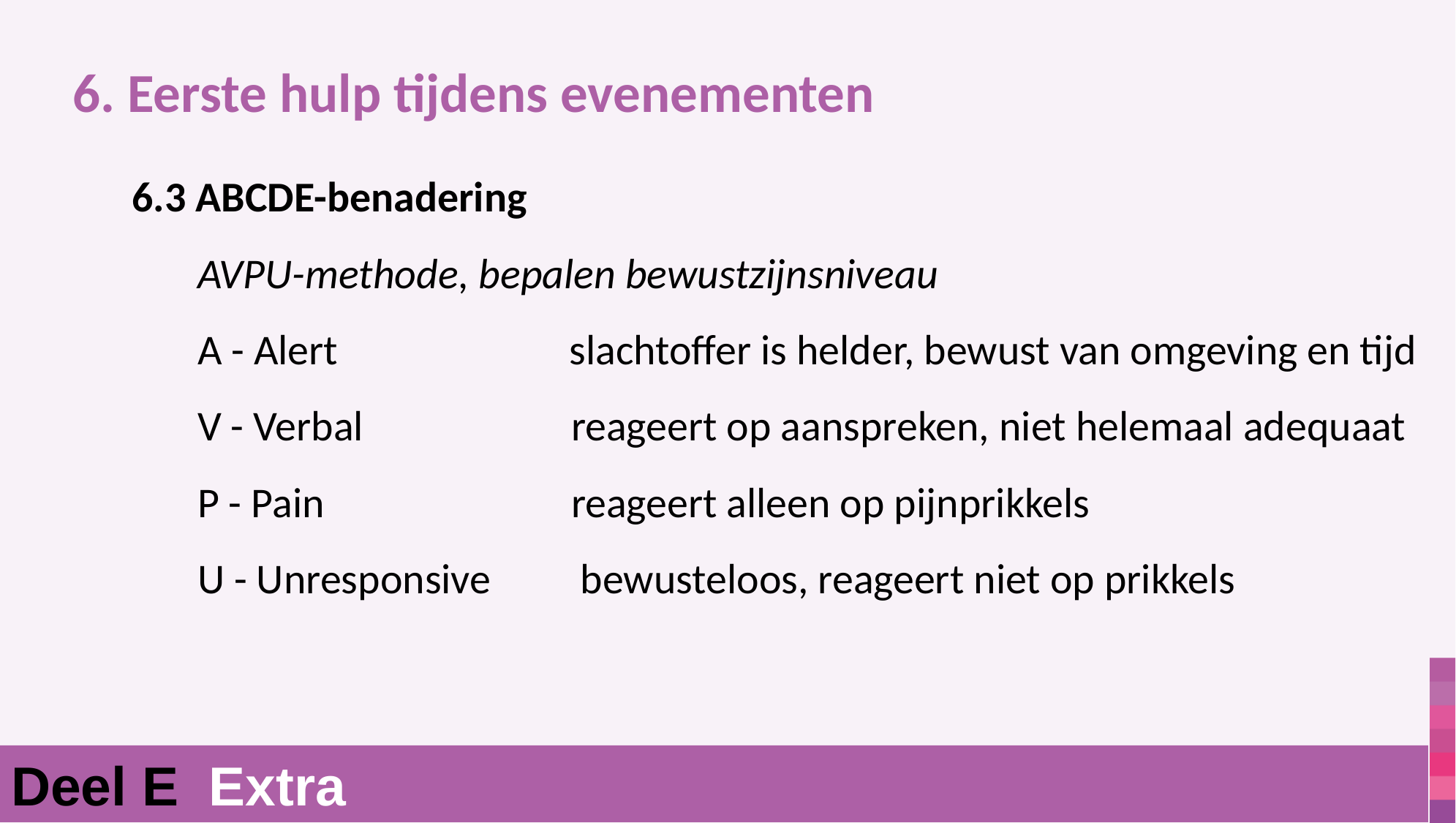

6. Eerste hulp tijdens evenementen
			 6.3 ABCDE-benadering
	AVPU-methode, bepalen bewustzijnsniveau
	A - Alert	 slachtoffer is helder, bewust van omgeving en tijd
	V - Verbal	reageert op aanspreken, niet helemaal adequaat
	P - Pain	reageert alleen op pijnprikkels
	U - Unresponsive	 bewusteloos, reageert niet op prikkels

Deel E  Extra